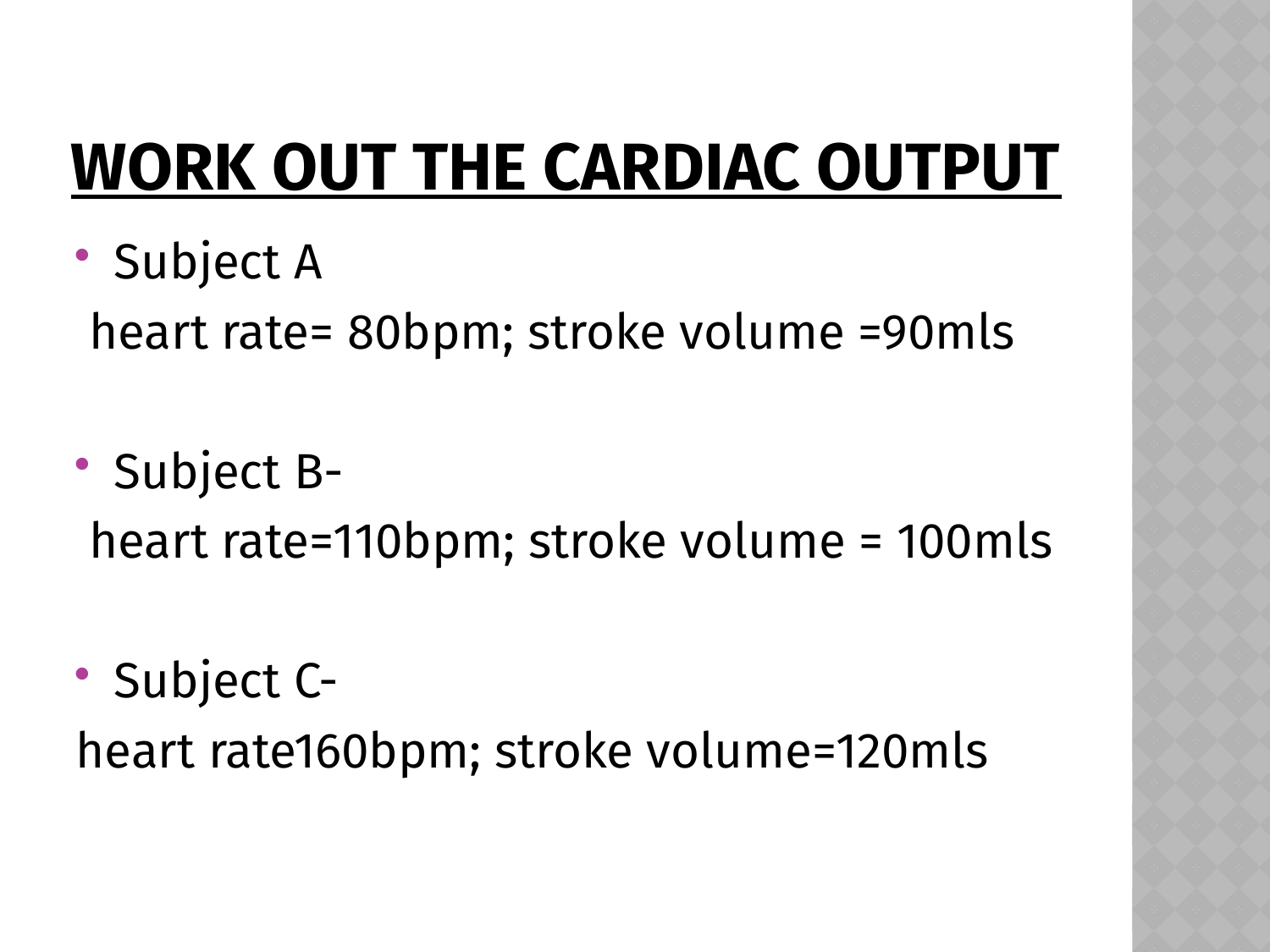

# Work out the cardiac output
Subject A
 heart rate= 80bpm; stroke volume =90mls

Subject B-
 heart rate=110bpm; stroke volume = 100mls

Subject C-
heart rate160bpm; stroke volume=120mls